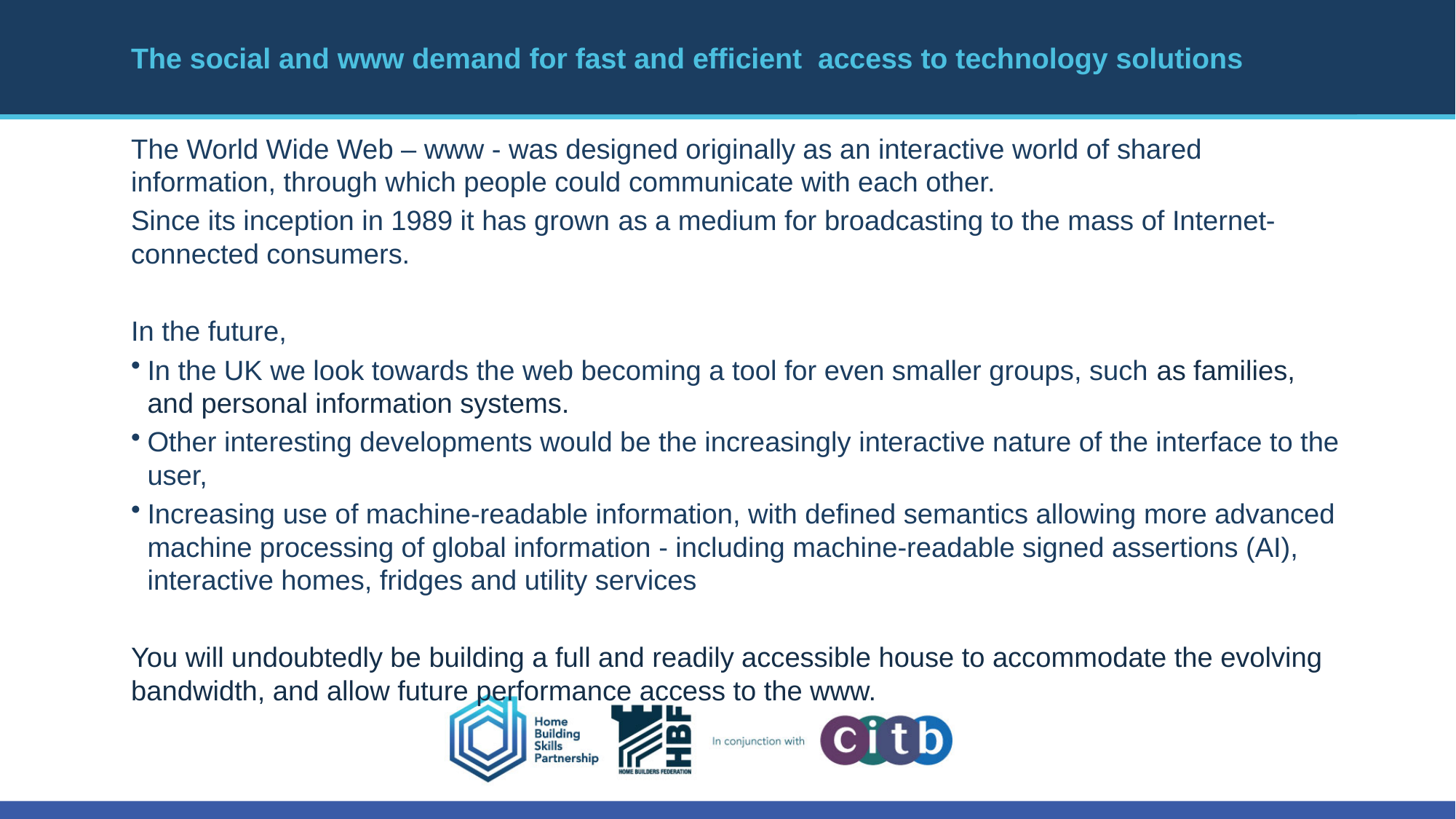

# The social and www demand for fast and efficient  access to technology solutions
The World Wide Web – www - was designed originally as an interactive world of shared information, through which people could communicate with each other.
Since its inception in 1989 it has grown as a medium for broadcasting to the mass of Internet-connected consumers.

In the future,
In the UK we look towards the web becoming a tool for even smaller groups, such as families, and personal information systems.
Other interesting developments would be the increasingly interactive nature of the interface to the user,
Increasing use of machine-readable information, with defined semantics allowing more advanced machine processing of global information - including machine-readable signed assertions (AI), interactive homes, fridges and utility services

You will undoubtedly be building a full and readily accessible house to accommodate the evolving bandwidth, and allow future performance access to the www.